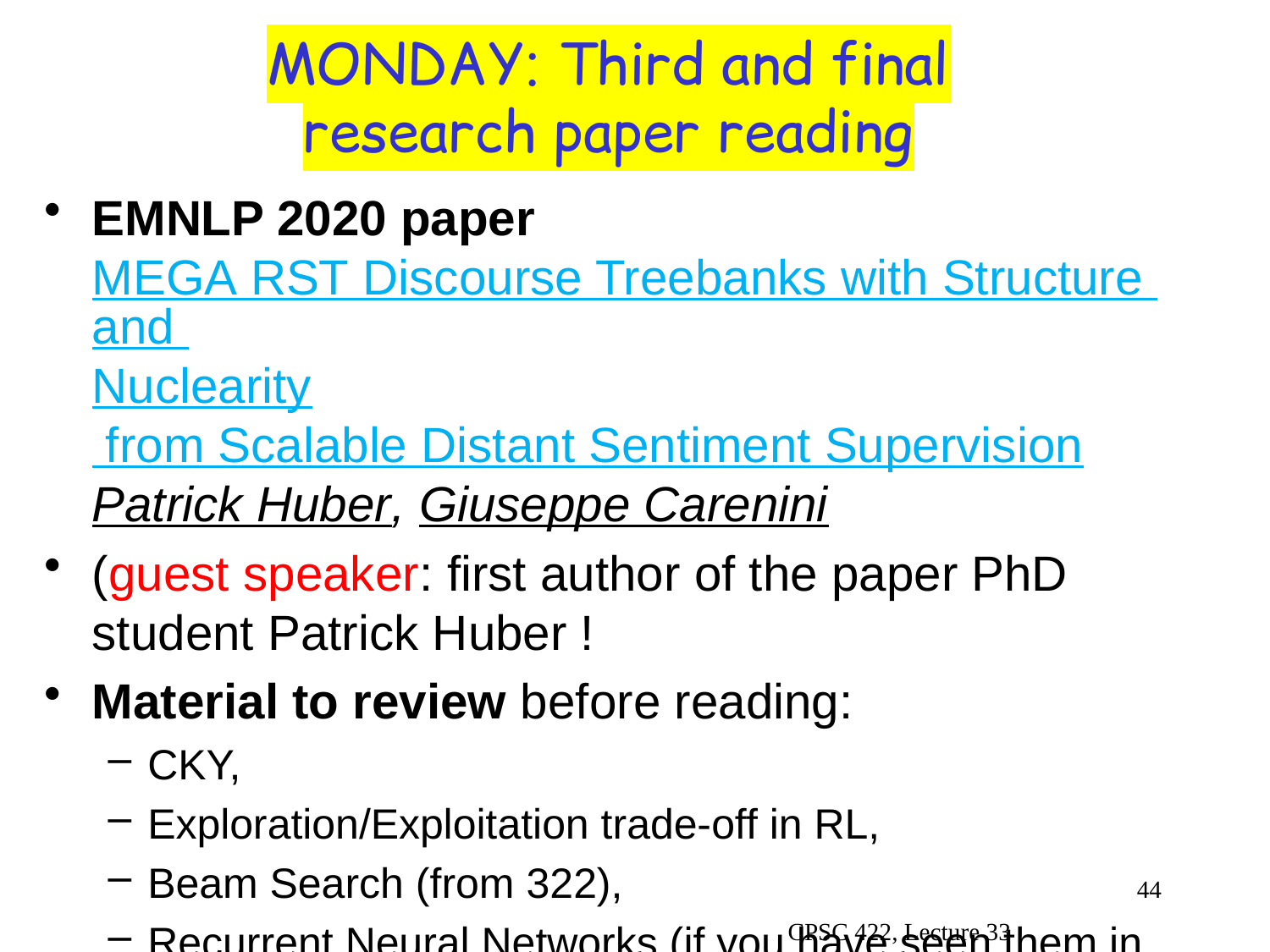

# MONDAY: Third and final research paper reading
EMNLP 2020 paper MEGA RST Discourse Treebanks with Structure and Nuclearity from Scalable Distant Sentiment Supervision
Patrick Huber, Giuseppe Carenini
(guest speaker: first author of the paper PhD student Patrick Huber !
Material to review before reading:
CKY,
Exploration/Exploitation trade-off in RL,
Beam Search (from 322),
Recurrent Neural Networks (if you have seen them in 340 or other courses)
44
CPSC 422, Lecture 33